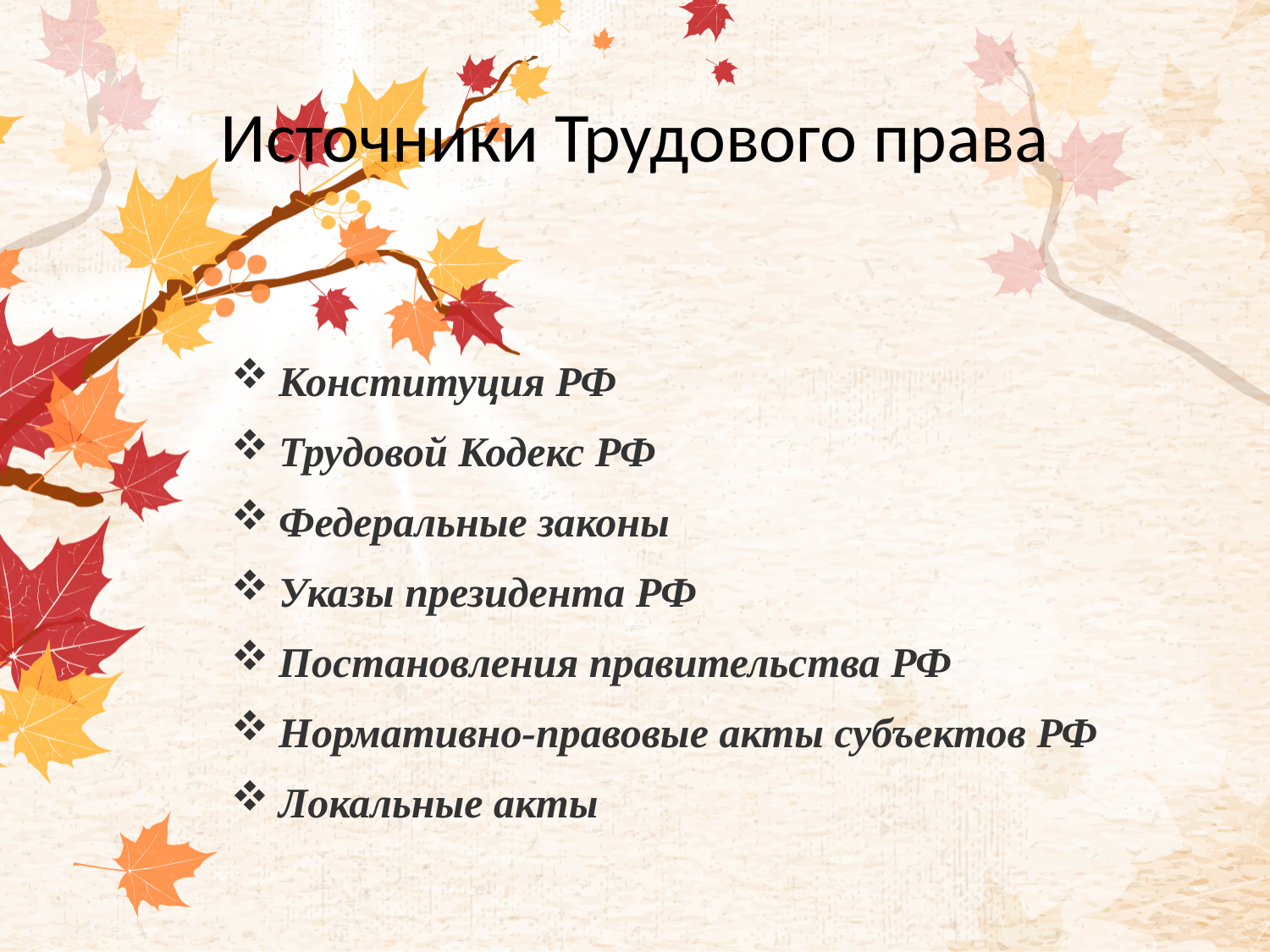

# Источники Трудового права

Конституция РФ
Трудовой Кодекс РФ
Федеральные законы
Указы президента РФ
Постановления правительства РФ
Нормативно-правовые акты субъектов РФ
Локальные акты